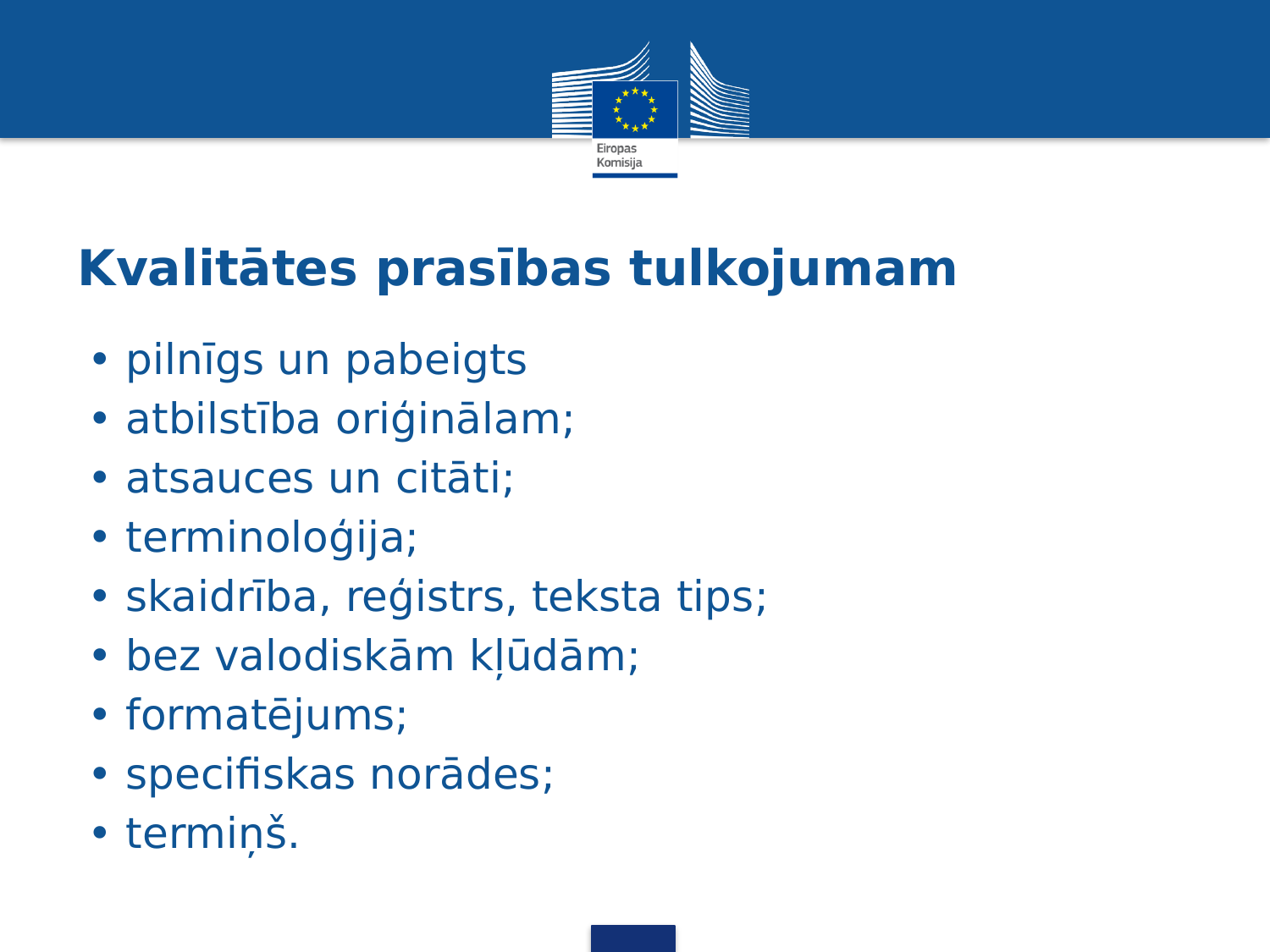

# Kvalitātes prasības tulkojumam
• pilnīgs un pabeigts
• atbilstība oriģinālam;
• atsauces un citāti;
• terminoloģija;
• skaidrība, reģistrs, teksta tips;
• bez valodiskām kļūdām;
• formatējums;
• specifiskas norādes;
• termiņš.